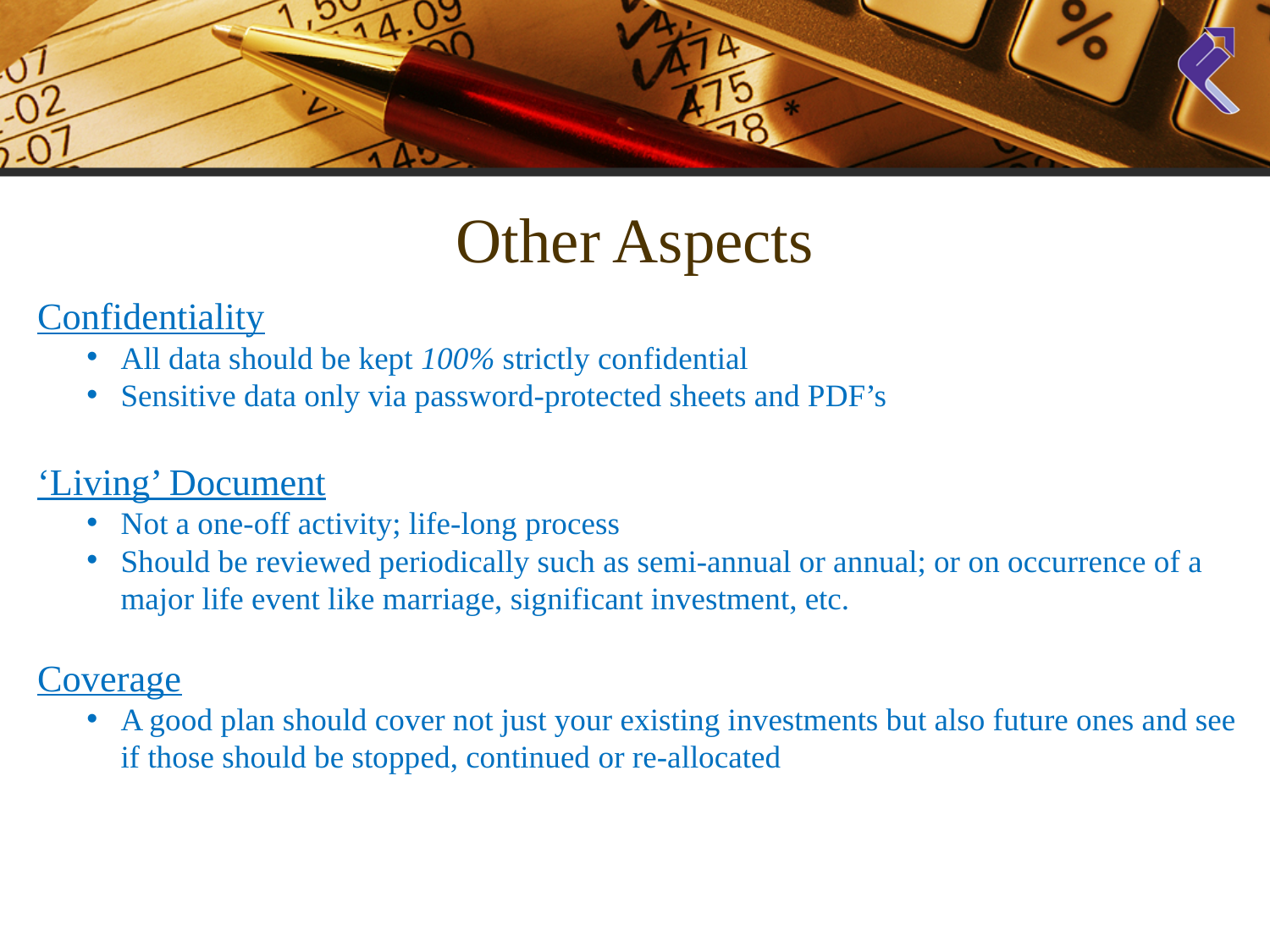

Other Aspects
Confidentiality
All data should be kept 100% strictly confidential
Sensitive data only via password-protected sheets and PDF’s

‘Living’ Document
Not a one-off activity; life-long process
Should be reviewed periodically such as semi-annual or annual; or on occurrence of a major life event like marriage, significant investment, etc.

Coverage
A good plan should cover not just your existing investments but also future ones and see if those should be stopped, continued or re-allocated